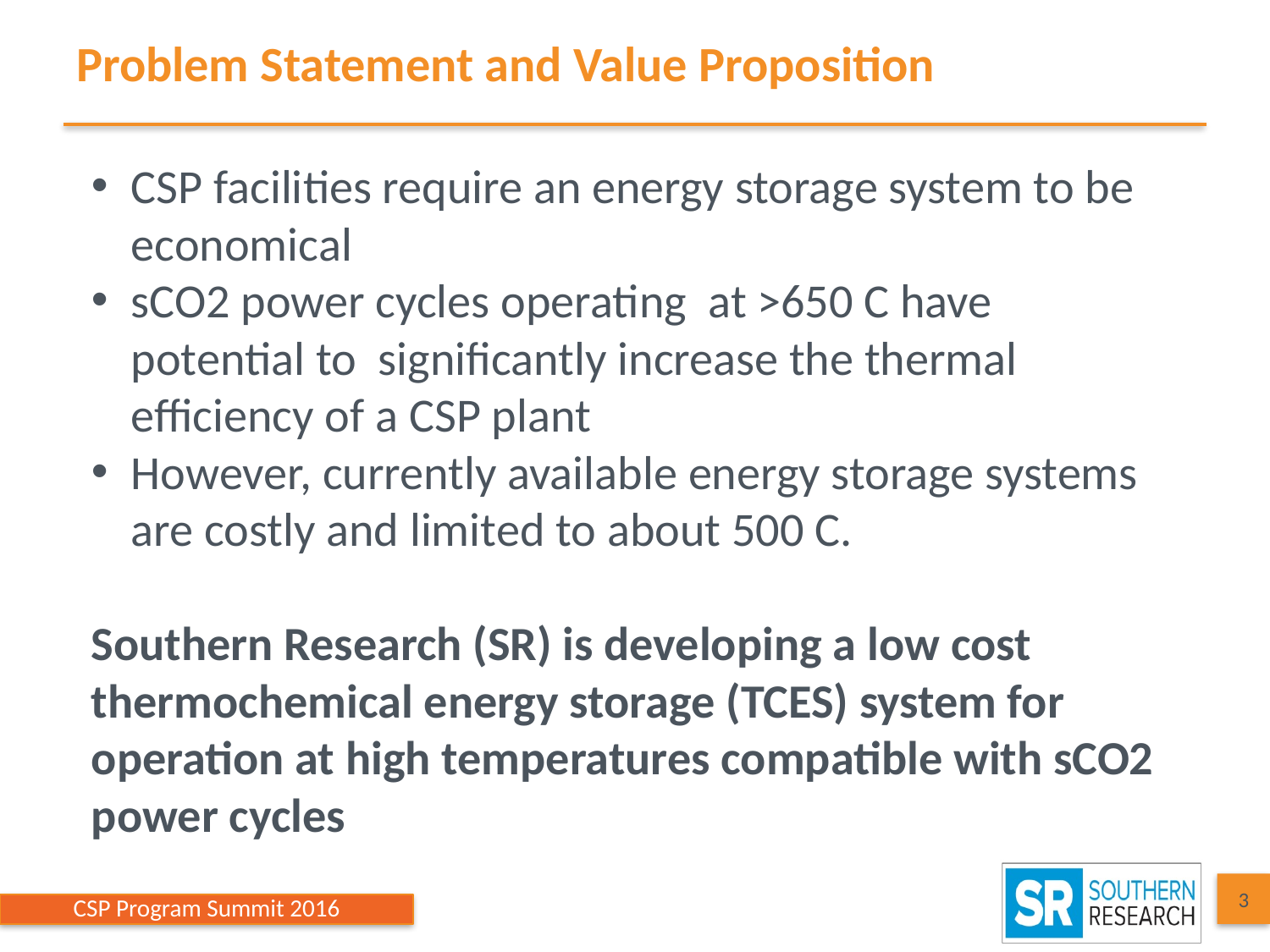

# Problem Statement and Value Proposition
CSP facilities require an energy storage system to be economical
sCO2 power cycles operating  at >650 C have potential to  significantly increase the thermal efficiency of a CSP plant
However, currently available energy storage systems are costly and limited to about 500 C.

Southern Research (SR) is developing a low cost thermochemical energy storage (TCES) system for operation at high temperatures compatible with sCO2 power cycles